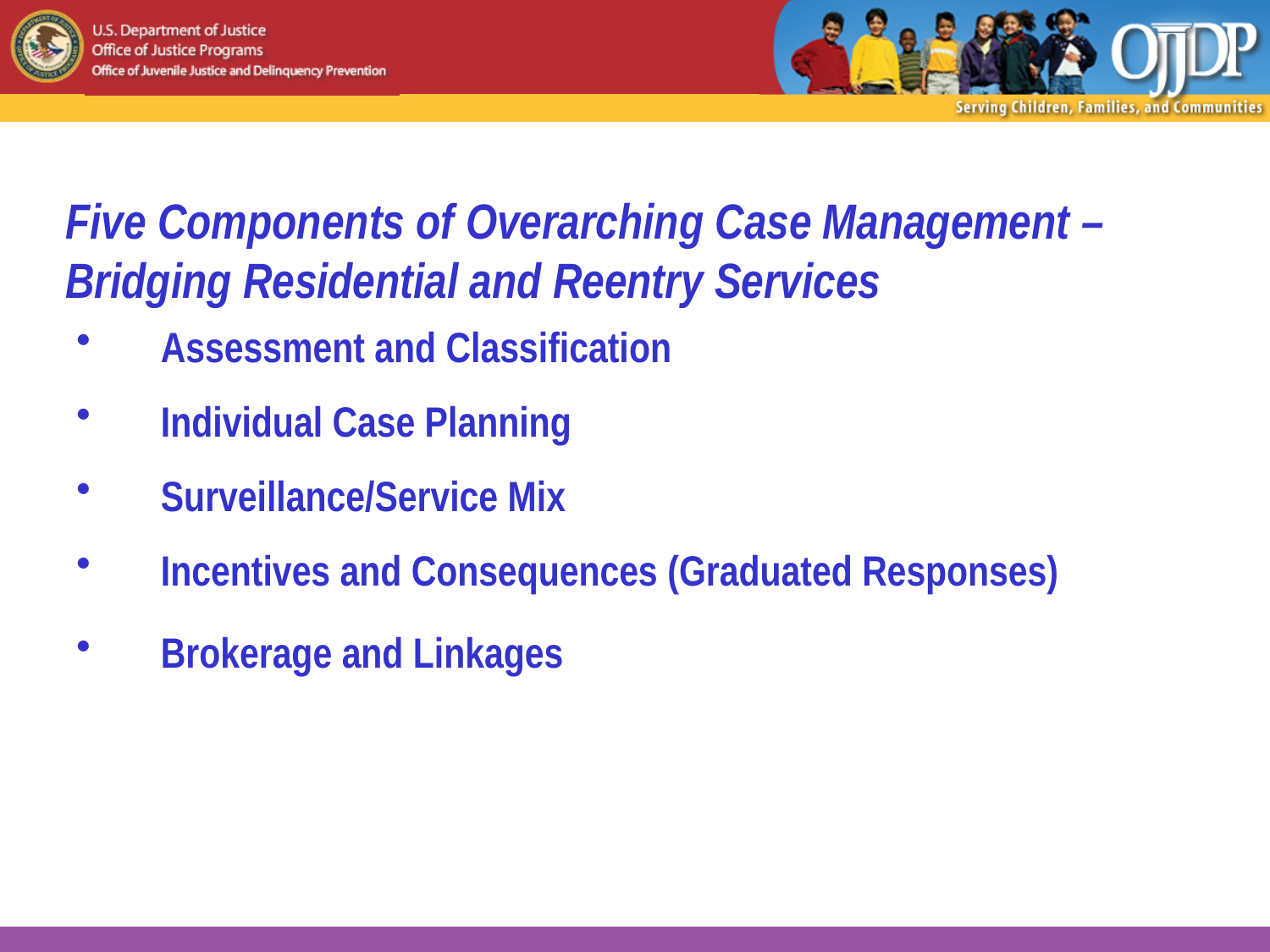

# Five Components of Overarching Case Management – Bridging Residential and Reentry Services
Assessment and Classification
Individual Case Planning
Surveillance/Service Mix
Incentives and Consequences (Graduated Responses)
Brokerage and Linkages